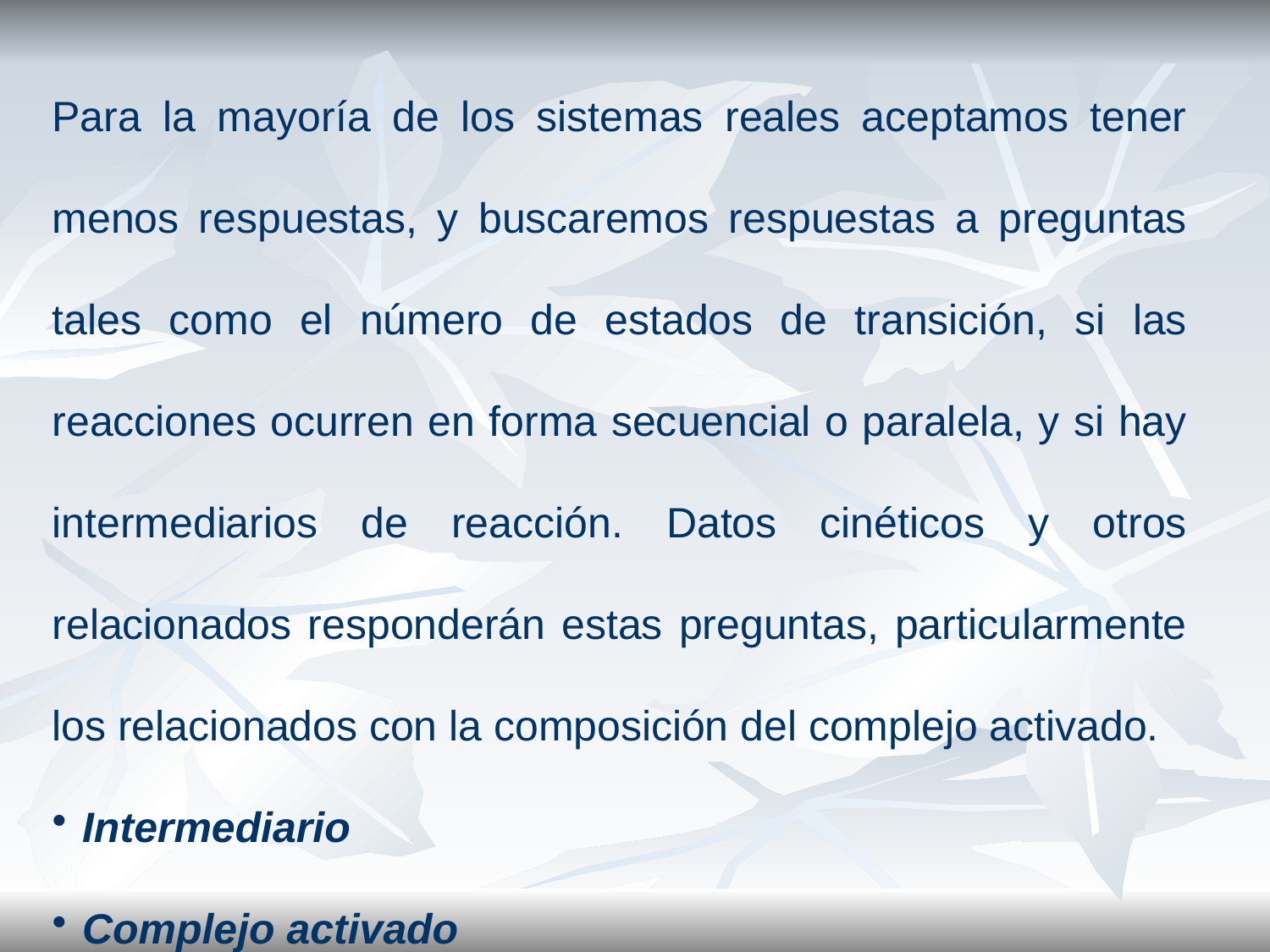

Para la mayoría de los sistemas reales aceptamos tener menos respuestas, y buscaremos respuestas a preguntas tales como el número de estados de transición, si las reacciones ocurren en forma secuencial o paralela, y si hay intermediarios de reacción. Datos cinéticos y otros relacionados responderán estas preguntas, particularmente los relacionados con la composición del complejo activado.
Intermediario
Complejo activado